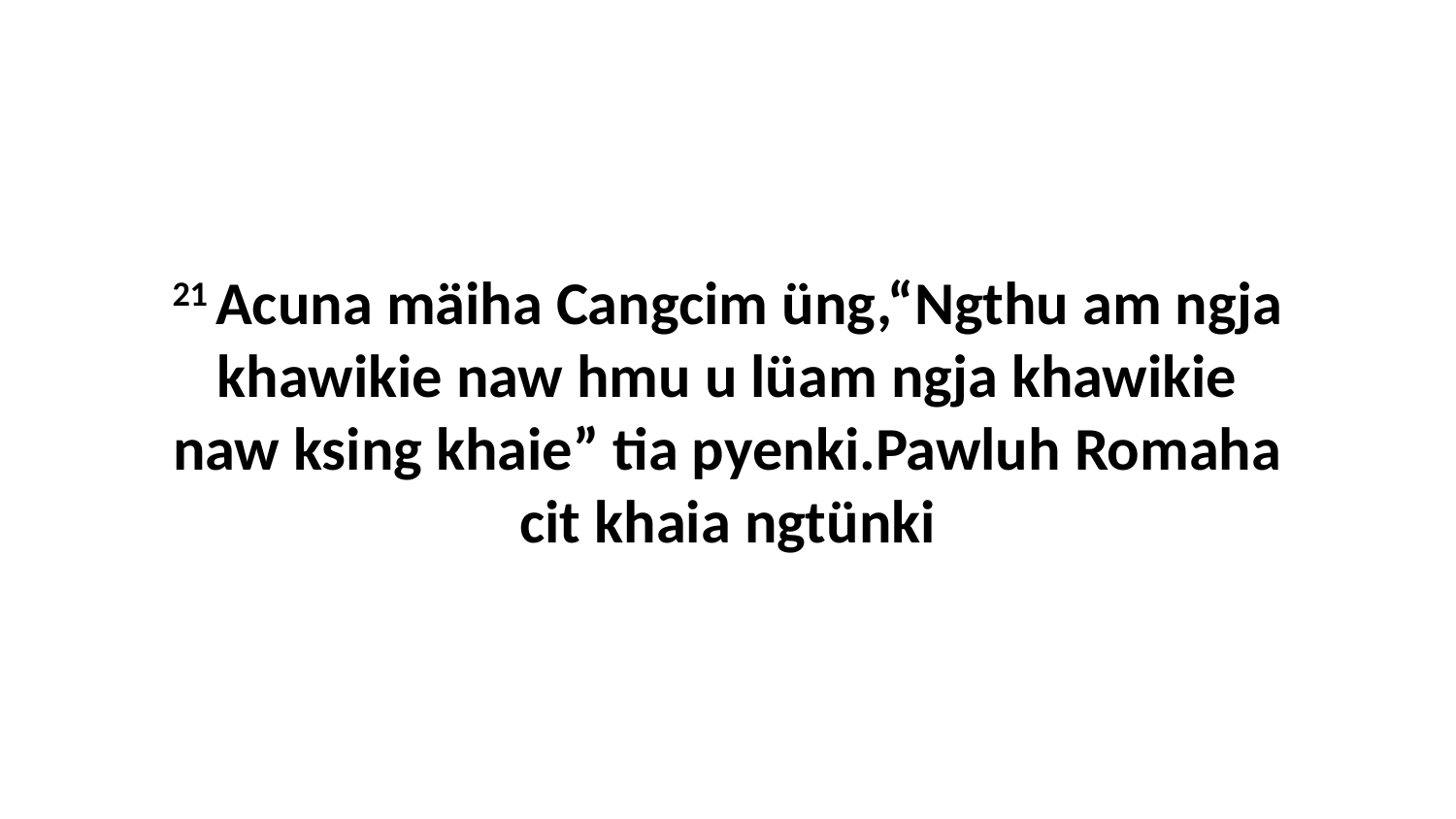

21 Acuna mäiha Cangcim üng,“Ngthu am ngja khawikie naw hmu u lüam ngja khawikie naw ksing khaie” tia pyenki.Pawluh Romaha cit khaia ngtünki